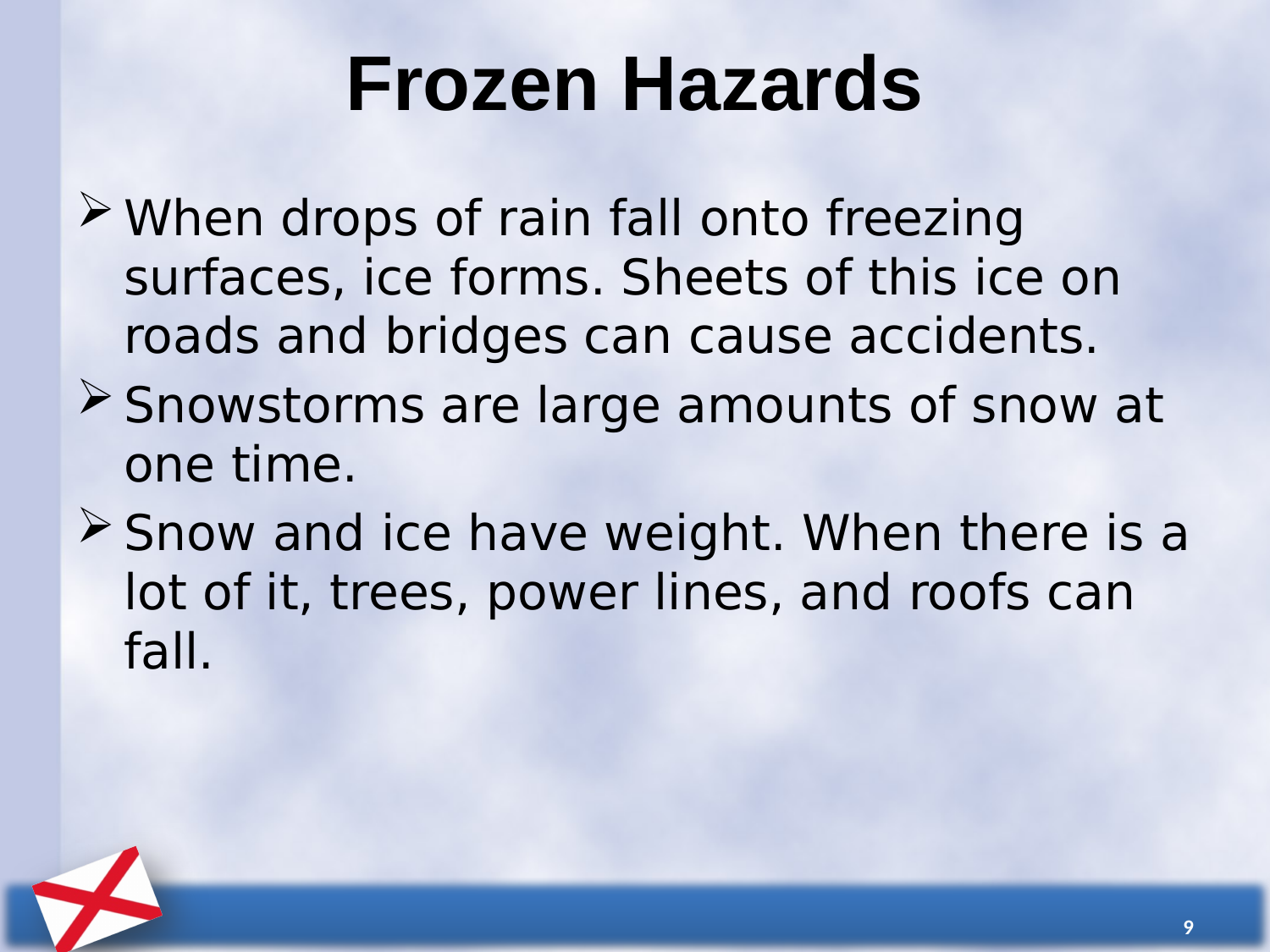

# Frozen Hazards
When drops of rain fall onto freezing surfaces, ice forms. Sheets of this ice on roads and bridges can cause accidents.
Snowstorms are large amounts of snow at one time.
Snow and ice have weight. When there is a lot of it, trees, power lines, and roofs can fall.